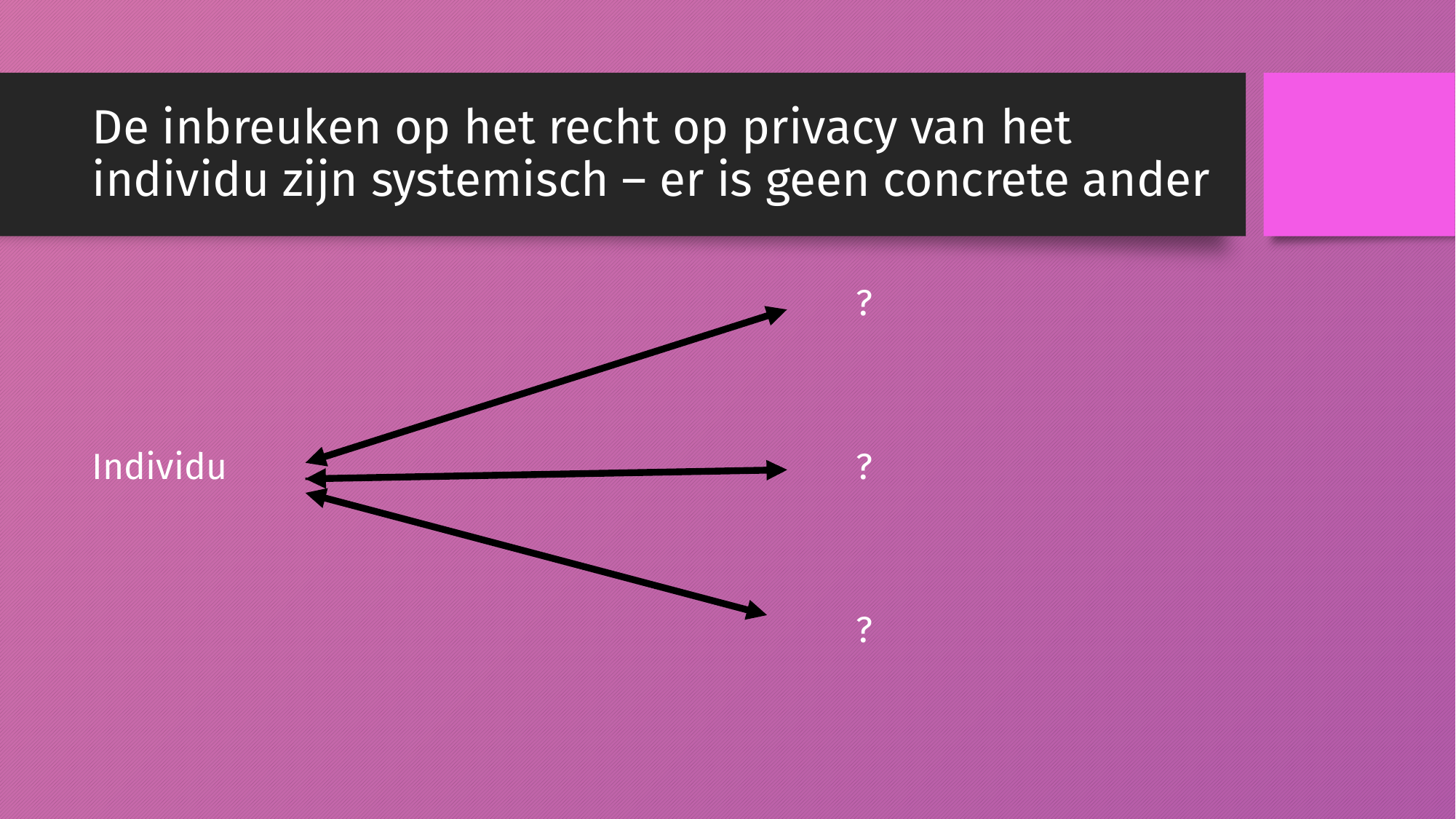

# De inbreuken op het recht op privacy van het individu zijn systemisch – er is geen concrete ander
							?

Individu 						?

							?